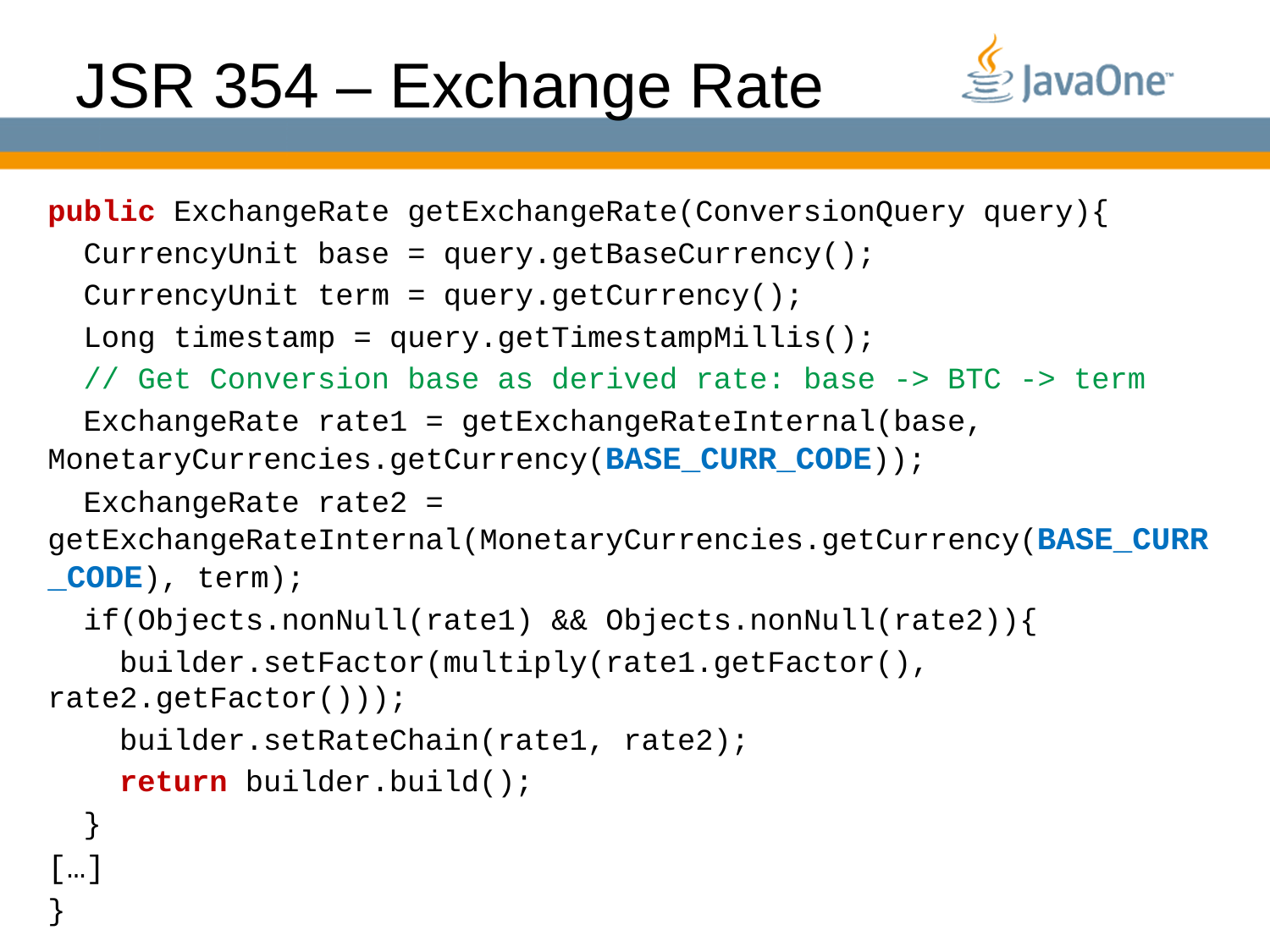

# JSR 354 – Exchange Rate
public ExchangeRate getExchangeRate(ConversionQuery query){
  CurrencyUnit base = query.getBaseCurrency();
  CurrencyUnit term = query.getCurrency();
  Long timestamp = query.getTimestampMillis();
  // Get Conversion base as derived rate: base -> BTC -> term
  ExchangeRate rate1 = getExchangeRateInternal(base,   	MonetaryCurrencies.getCurrency(BASE_CURR_CODE));
  ExchangeRate rate2 = 	getExchangeRateInternal(MonetaryCurrencies.getCurrency(BASE_CURR_CODE), term);
  if(Objects.nonNull(rate1) && Objects.nonNull(rate2)){
    builder.setFactor(multiply(rate1.getFactor(), 		rate2.getFactor()));
    builder.setRateChain(rate1, rate2);
    return builder.build();
  }
[…]
}